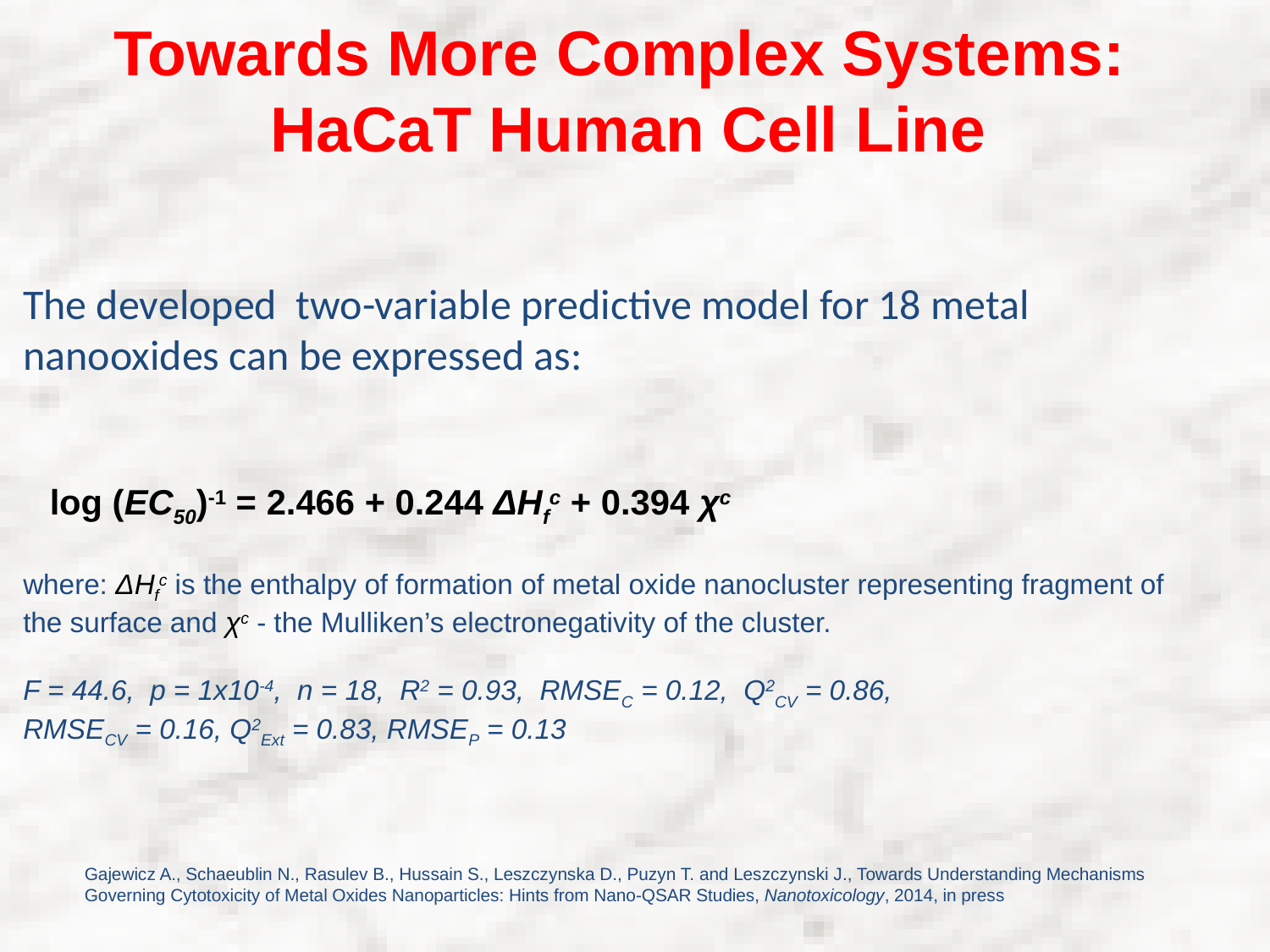

Towards More Complex Systems:
HaCaT Human Cell Line

The developed  two-variable predictive model for 18 metal nanooxides can be expressed as:

   log (EC50)-1 = 2.466 + 0.244 ΔHfc + 0.394 χc

where: ΔHfc is the enthalpy of formation of metal oxide nanocluster representing fragment of the surface and χc - the Mulliken’s electronegativity of the cluster.

F = 44.6,  p = 1x10-4,  n = 18,  R2 = 0.93,  RMSEC = 0.12,  Q2CV = 0.86,
RMSECV = 0.16, Q2Ext = 0.83, RMSEP = 0.13
Gajewicz A., Schaeublin N., Rasulev B., Hussain S., Leszczynska D., Puzyn T. and Leszczynski J., Towards Understanding Mechanisms Governing Cytotoxicity of Metal Oxides Nanoparticles: Hints from Nano-QSAR Studies, Nanotoxicology, 2014, in press